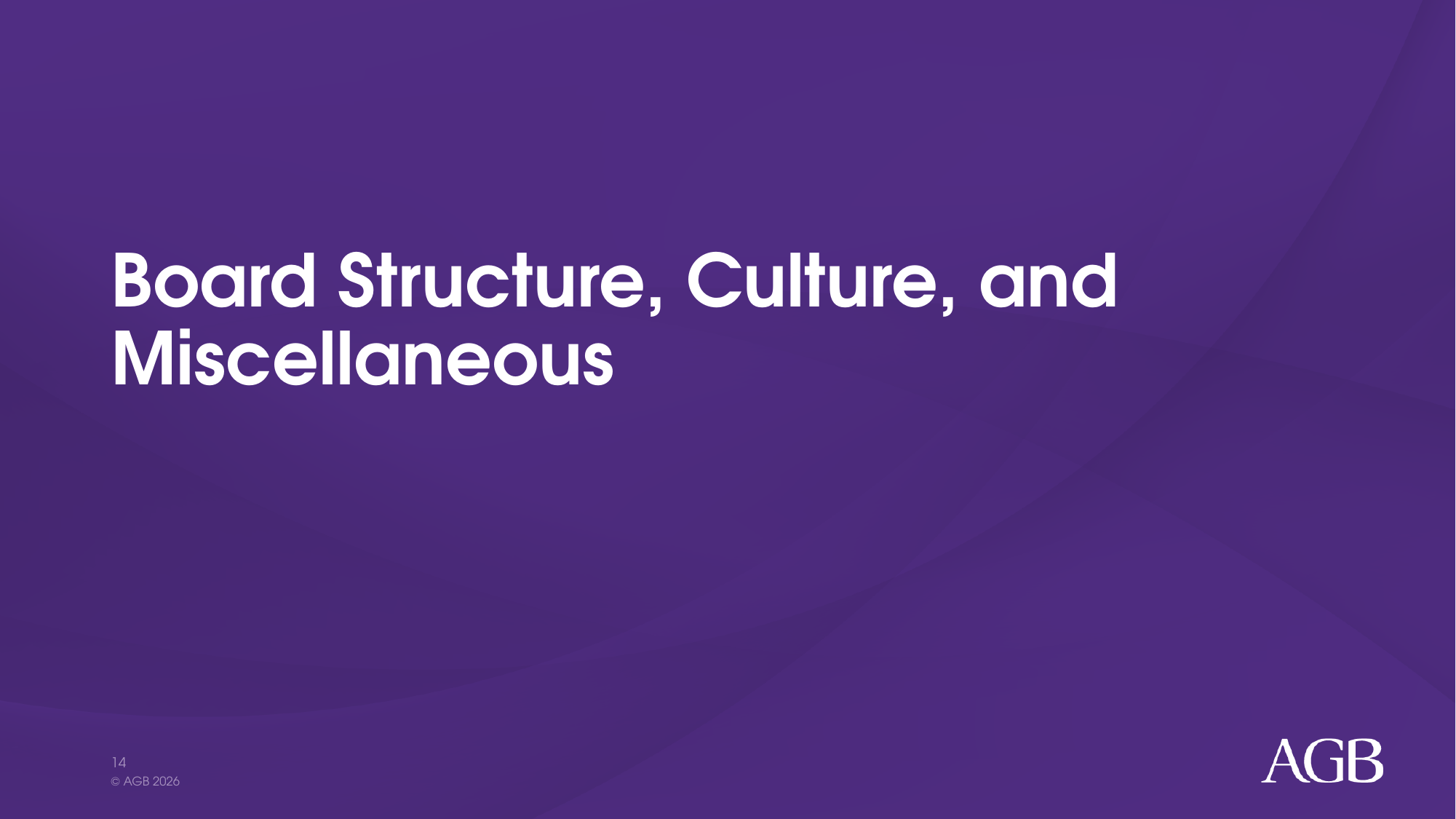

# Board Structure, Culture, and Miscellaneous
14